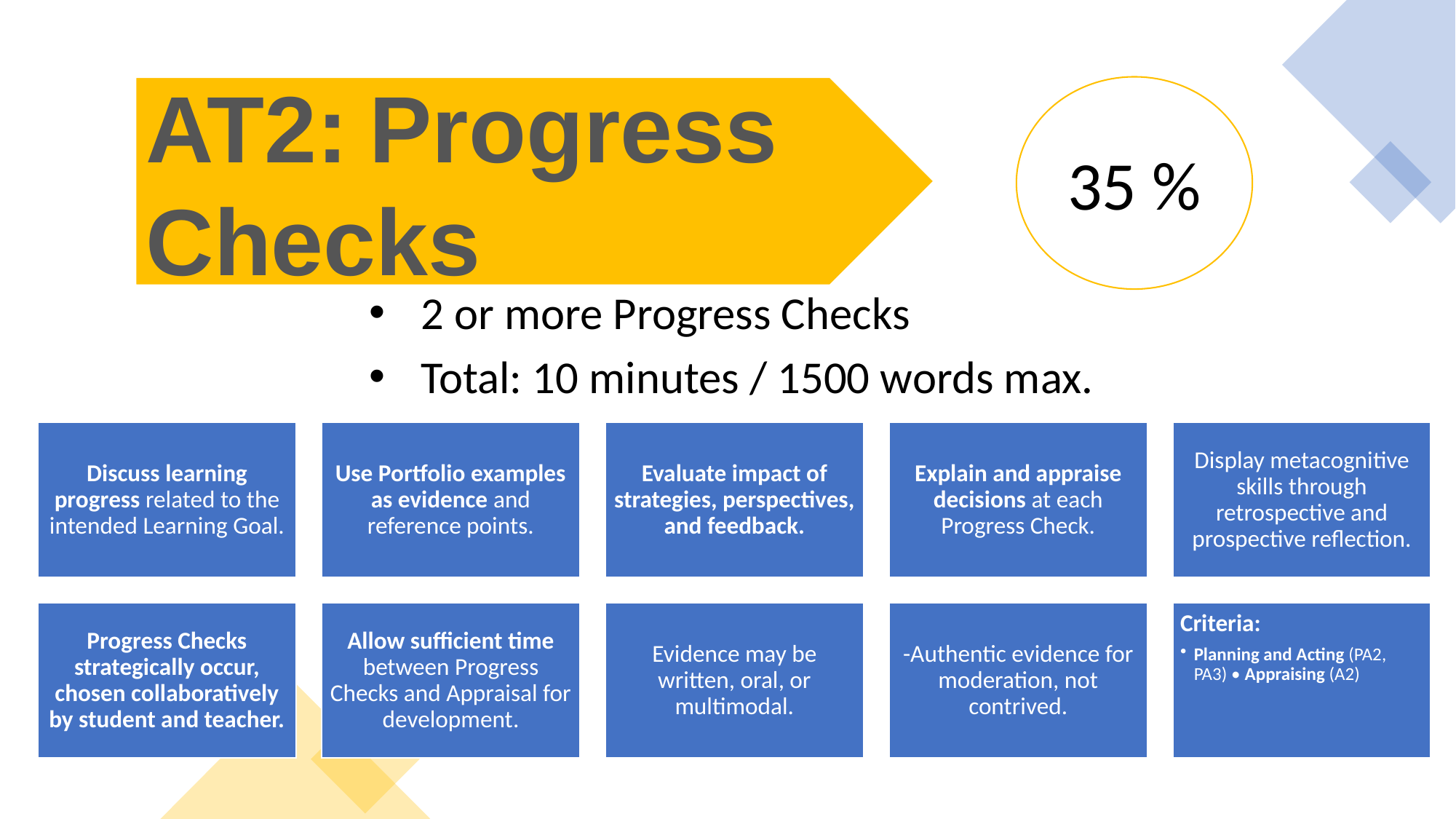

AT2: Progress Checks
35 %
2 or more Progress Checks
Total: 10 minutes / 1500 words max.
Discuss learning progress related to the intended Learning Goal.
Use Portfolio examples as evidence and reference points.
Evaluate impact of strategies, perspectives, and feedback.
Explain and appraise decisions at each Progress Check.
Display metacognitive skills through retrospective and prospective reflection.
Progress Checks strategically occur, chosen collaboratively by student and teacher.
Allow sufficient time between Progress Checks and Appraisal for development.
Evidence may be written, oral, or multimodal.
-Authentic evidence for moderation, not contrived.
Criteria:
Planning and Acting (PA2, PA3) • Appraising (A2)